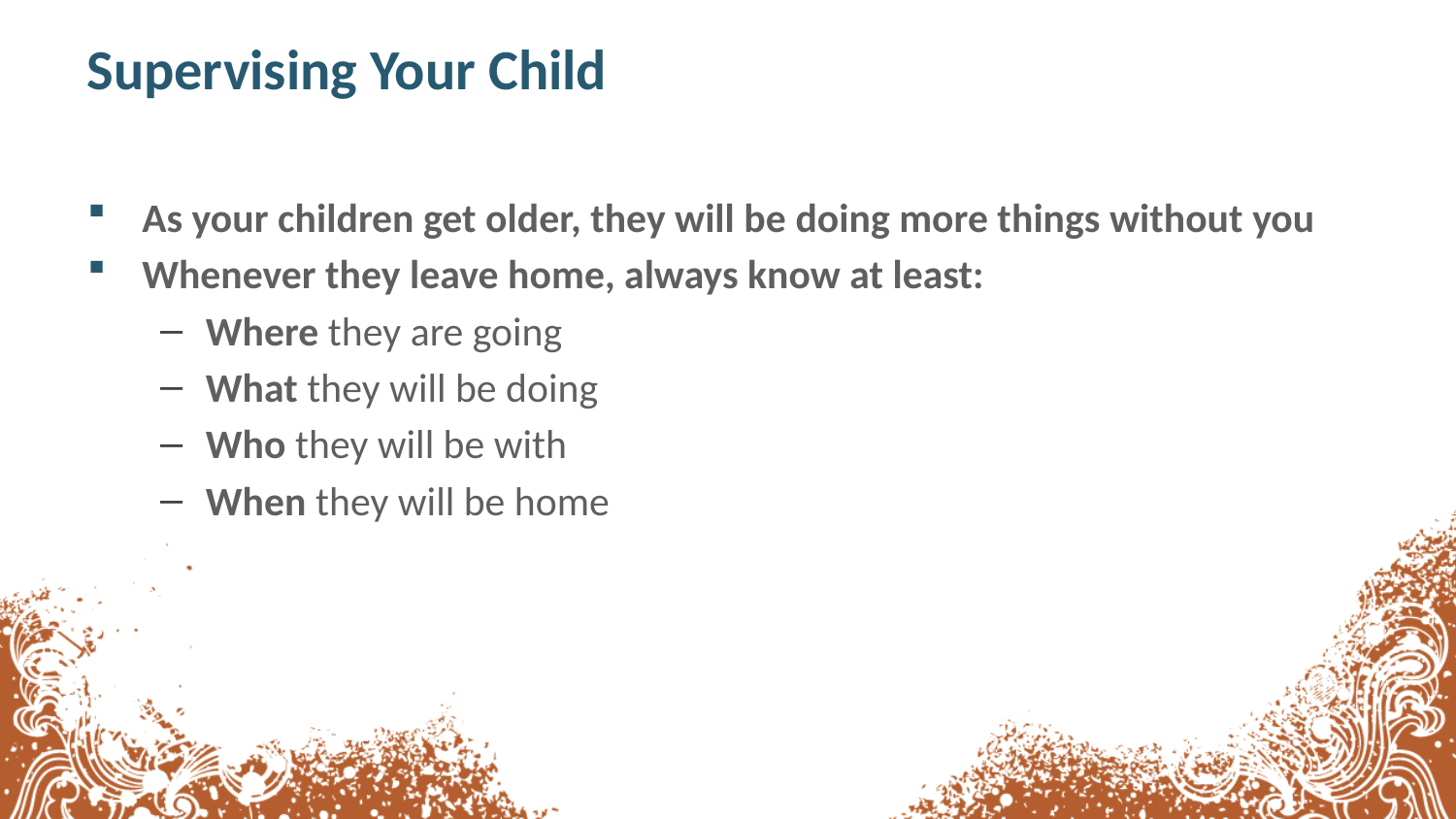

# Supervising Your Child
As your children get older, they will be doing more things without you
Whenever they leave home, always know at least:
Where they are going
What they will be doing
Who they will be with
When they will be home